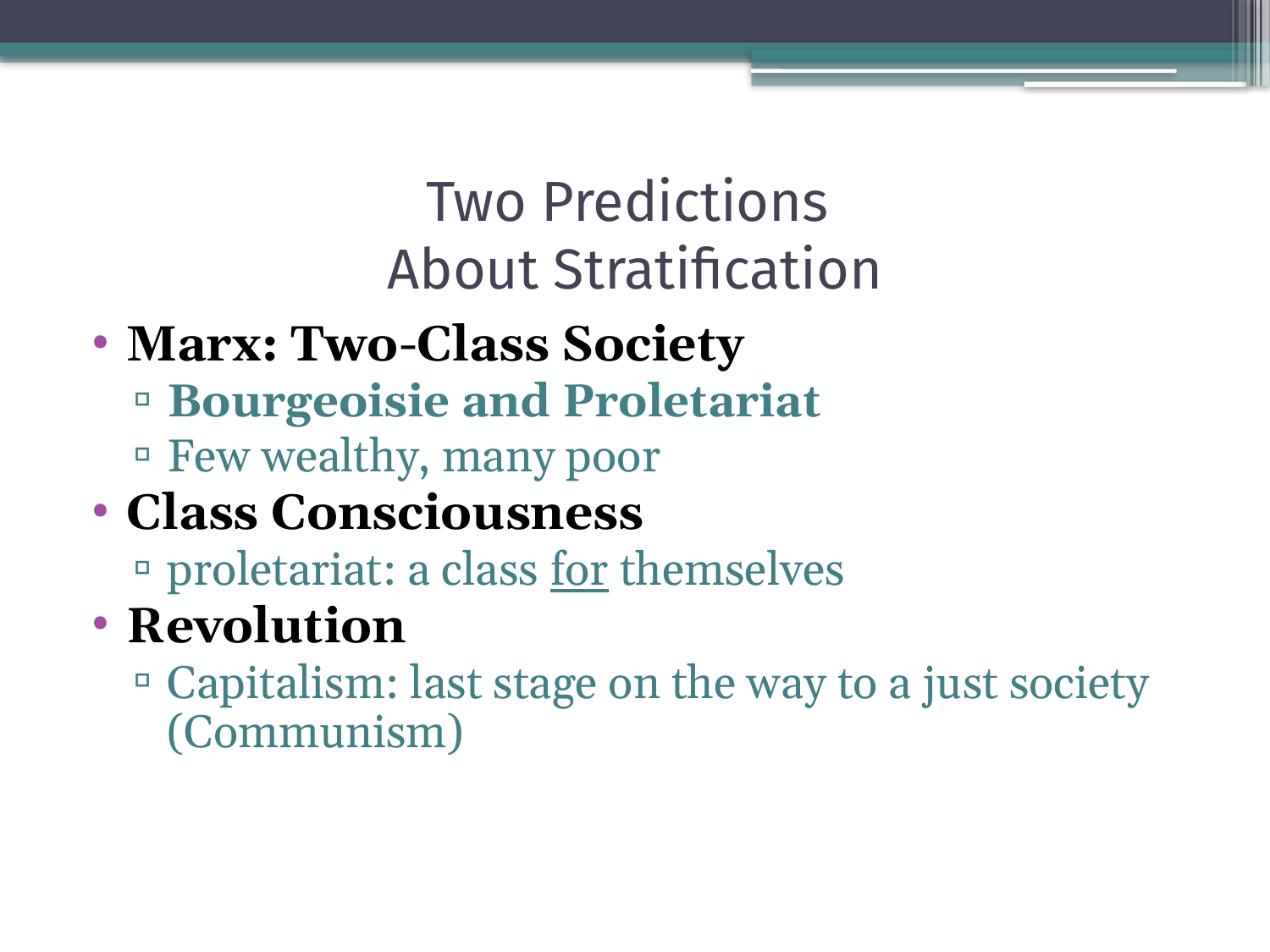

# Two Predictions About Stratification
Marx: Two-Class Society
Bourgeoisie and Proletariat
Few wealthy, many poor
Class Consciousness
proletariat: a class for themselves
Revolution
Capitalism: last stage on the way to a just society (Communism)